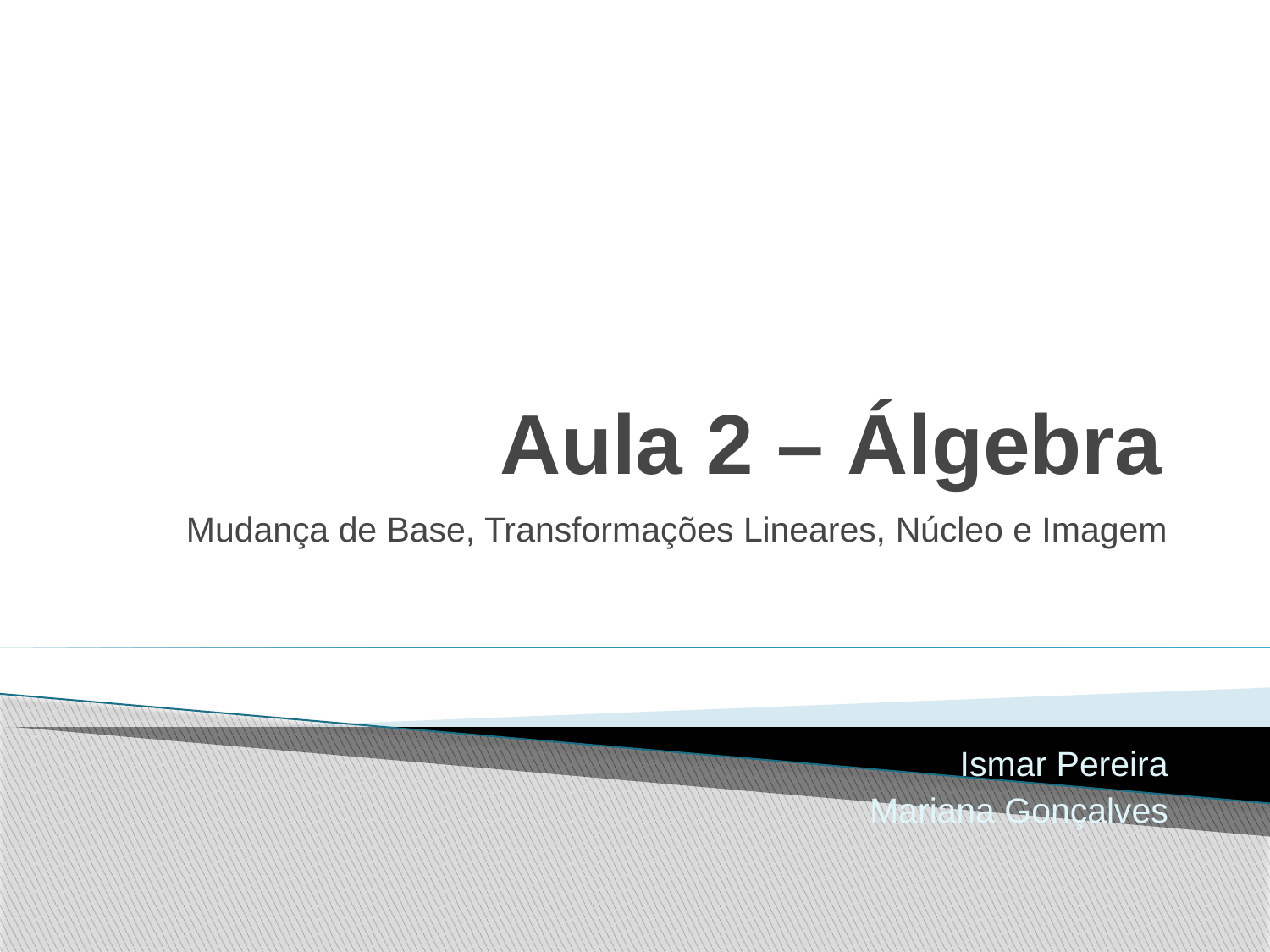

# Aula 2 – Álgebra
Mudança de Base, Transformações Lineares, Núcleo e Imagem

Ismar Pereira
Mariana Gonçalves